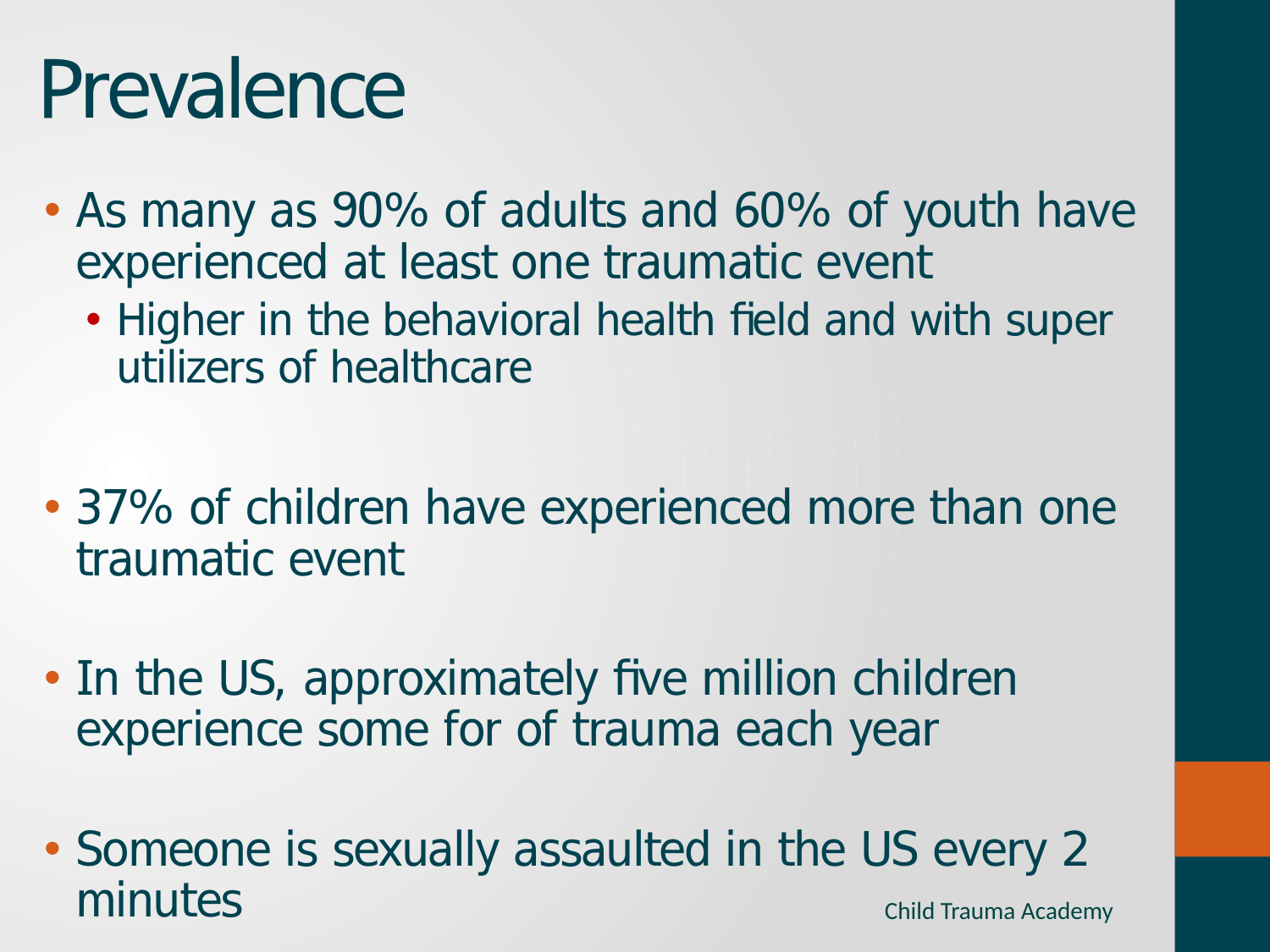

# Prevalence
As many as 90% of adults and 60% of youth have experienced at least one traumatic event
Higher in the behavioral health field and with super utilizers of healthcare

37% of children have experienced more than one traumatic event

In the US, approximately five million children experience some for of trauma each year

Someone is sexually assaulted in the US every 2 minutes
Child Trauma Academy